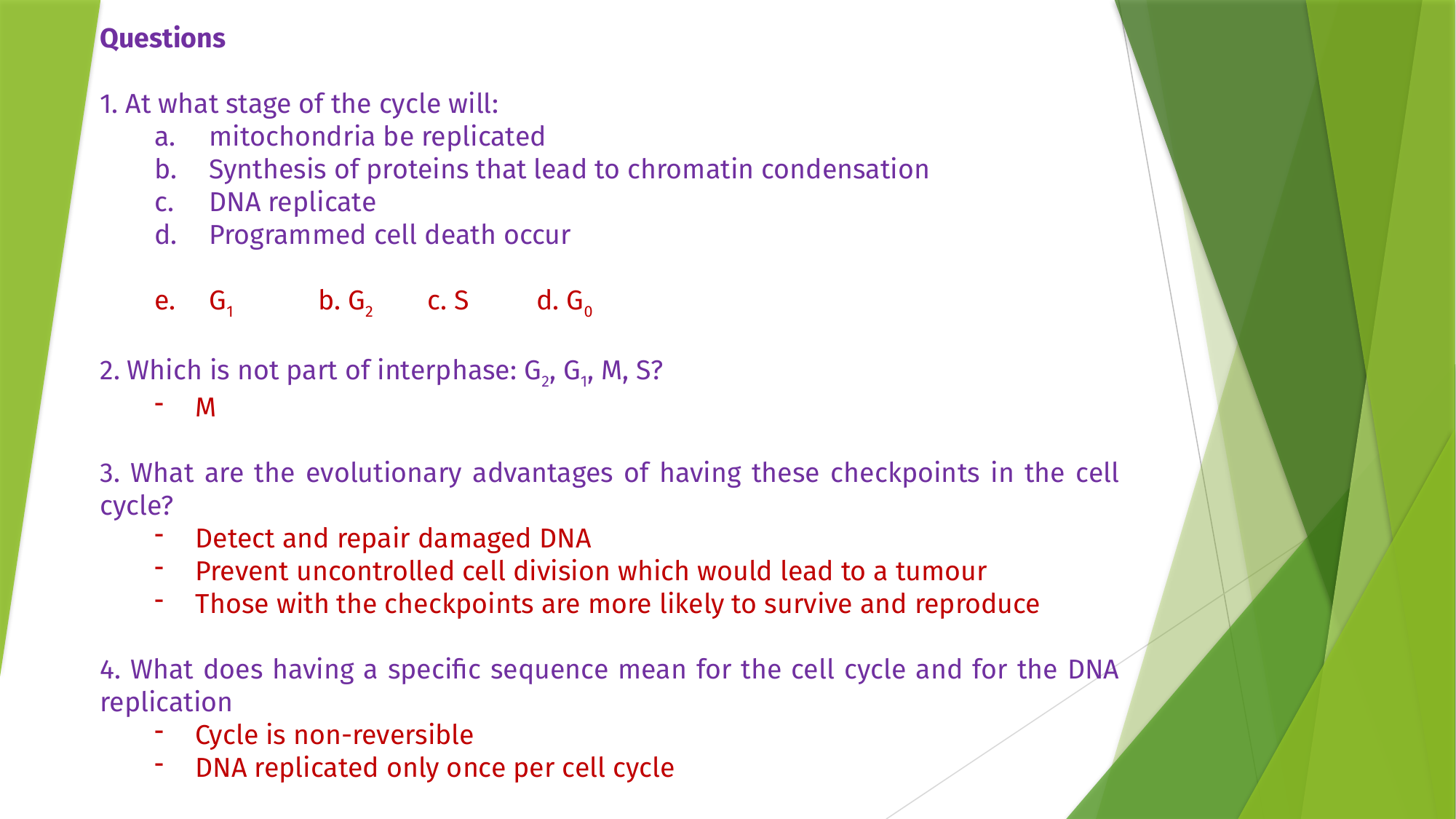

Questions

1. At what stage of the cycle will:
mitochondria be replicated
Synthesis of proteins that lead to chromatin condensation
DNA replicate
Programmed cell death occur

G1	b. G2	c. S	d. G0

2. Which is not part of interphase: G2, G1, M, S?
M

3. What are the evolutionary advantages of having these checkpoints in the cell cycle?
Detect and repair damaged DNA
Prevent uncontrolled cell division which would lead to a tumour
Those with the checkpoints are more likely to survive and reproduce

4. What does having a specific sequence mean for the cell cycle and for the DNA replication
Cycle is non-reversible
DNA replicated only once per cell cycle